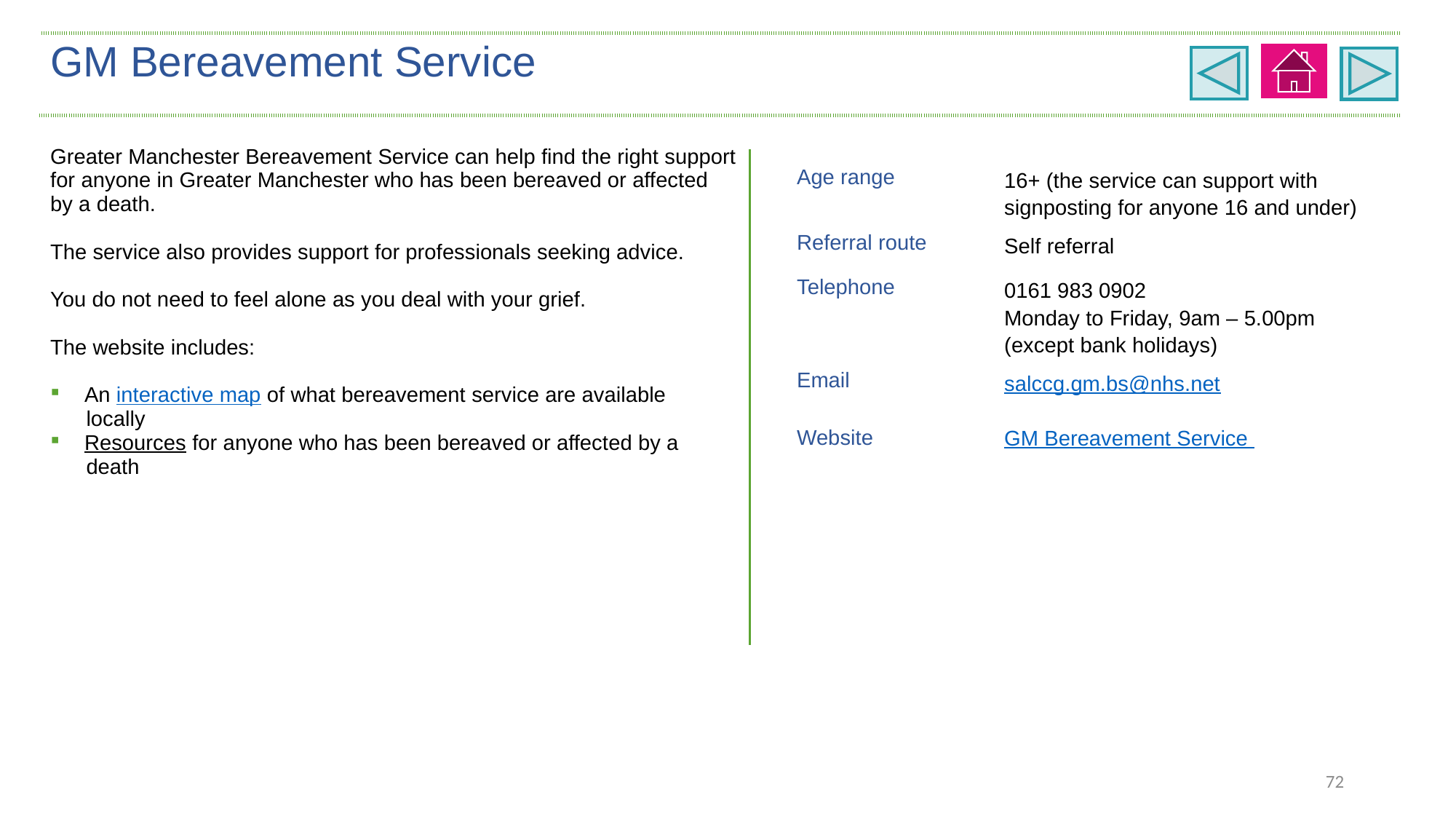

| GM Bereavement Service |  |  |
| --- | --- | --- |
| Greater Manchester Bereavement Service can help find the right support for anyone in Greater Manchester who has been bereaved or affected by a death. The service also provides support for professionals seeking advice. You do not need to feel alone as you deal with your grief. The website includes: An interactive map of what bereavement service are available locally Resources for anyone who has been bereaved or affected by a death |  |  |
|  | Age range | 16+ (the service can support with signposting for anyone 16 and under) |
|  | Referral route | Self referral |
|  | Telephone | 0161 983 0902 Monday to Friday, 9am – 5.00pm (except bank holidays) |
|  | Email Website | salccg.gm.bs@nhs.net GM Bereavement Service |

72